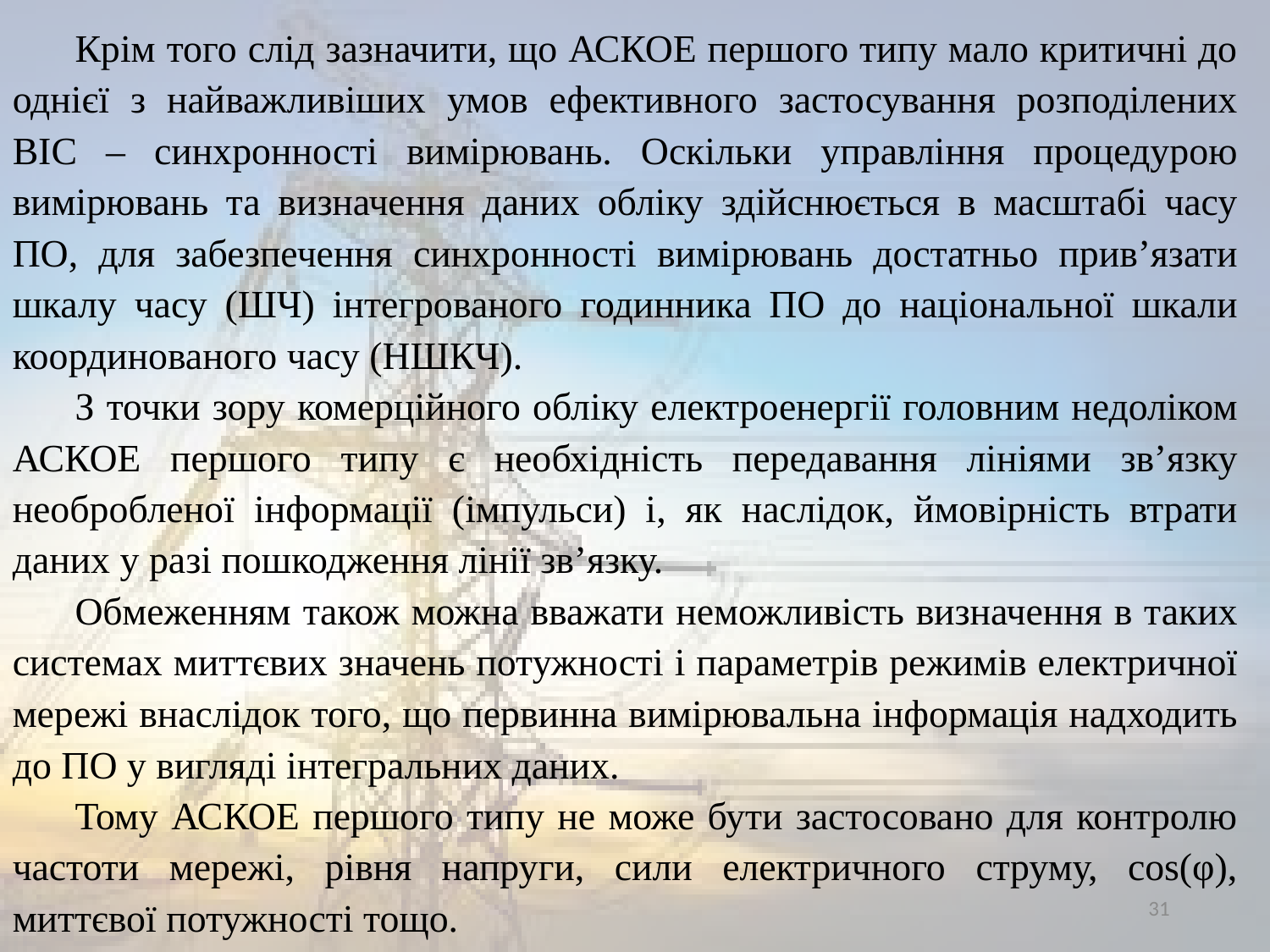

Крім того слід зазначити, що АСКОЕ першого типу мало критичні до однієї з найважливіших умов ефективного застосування розподілених ВІС – синхронності вимірювань. Оскільки управління процедурою вимірювань та визначення даних обліку здійснюється в масштабі часу ПО, для забезпечення синхронності вимірювань достатньо прив’язати шкалу часу (ШЧ) інтегрованого годинника ПО до національної шкали координованого часу (НШКЧ).
З точки зору комерційного обліку електроенергії головним недоліком АСКОЕ першого типу є необхідність передавання лініями зв’язку необробленої інформації (імпульси) і, як наслідок, ймовірність втрати даних у разі пошкодження лінії зв’язку.
Обмеженням також можна вважати неможливість визначення в таких системах миттєвих значень потужності і параметрів режимів електричної мережі внаслідок того, що первинна вимірювальна інформація надходить до ПО у вигляді інтегральних даних.
Тому АСКОЕ першого типу не може бути застосовано для контролю частоти мережі, рівня напруги, сили електричного струму, cos(φ), миттєвої потужності тощо.
31